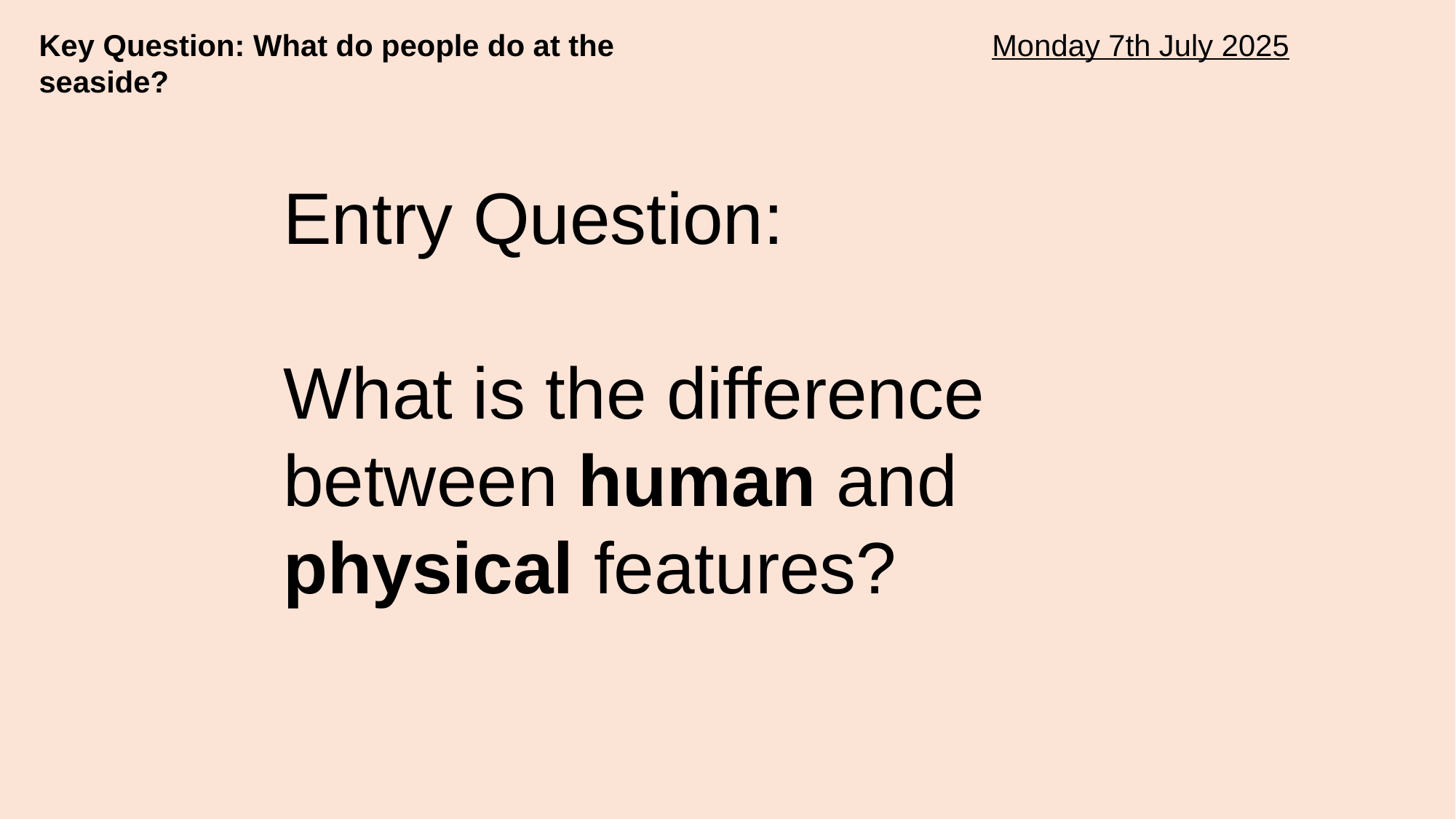

Key Question: What do people do at the seaside?
Monday 7th July 2025
Entry Question:

What is the difference between human and physical features?